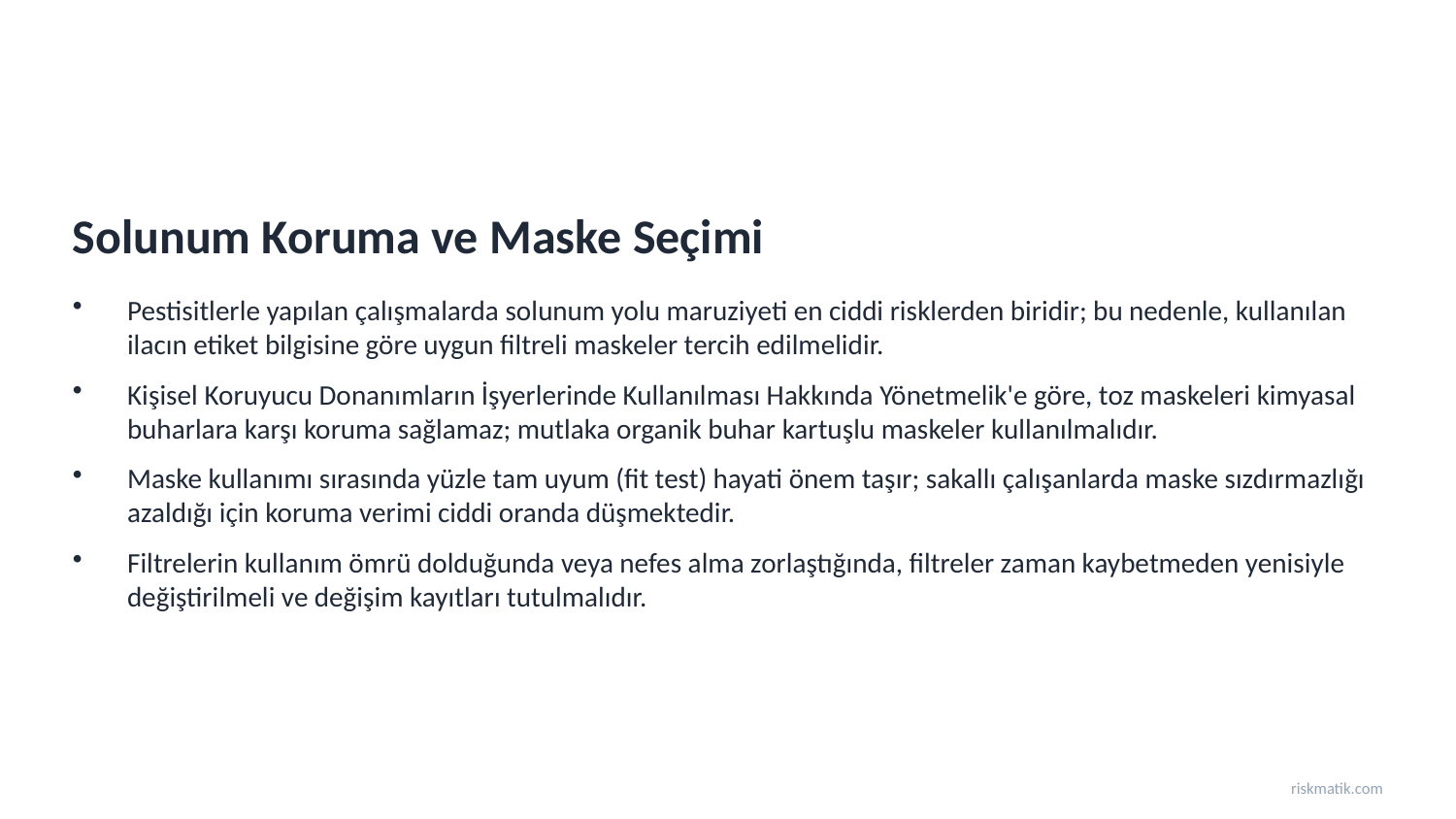

Solunum Koruma ve Maske Seçimi
Pestisitlerle yapılan çalışmalarda solunum yolu maruziyeti en ciddi risklerden biridir; bu nedenle, kullanılan ilacın etiket bilgisine göre uygun filtreli maskeler tercih edilmelidir.
Kişisel Koruyucu Donanımların İşyerlerinde Kullanılması Hakkında Yönetmelik'e göre, toz maskeleri kimyasal buharlara karşı koruma sağlamaz; mutlaka organik buhar kartuşlu maskeler kullanılmalıdır.
Maske kullanımı sırasında yüzle tam uyum (fit test) hayati önem taşır; sakallı çalışanlarda maske sızdırmazlığı azaldığı için koruma verimi ciddi oranda düşmektedir.
Filtrelerin kullanım ömrü dolduğunda veya nefes alma zorlaştığında, filtreler zaman kaybetmeden yenisiyle değiştirilmeli ve değişim kayıtları tutulmalıdır.
riskmatik.com